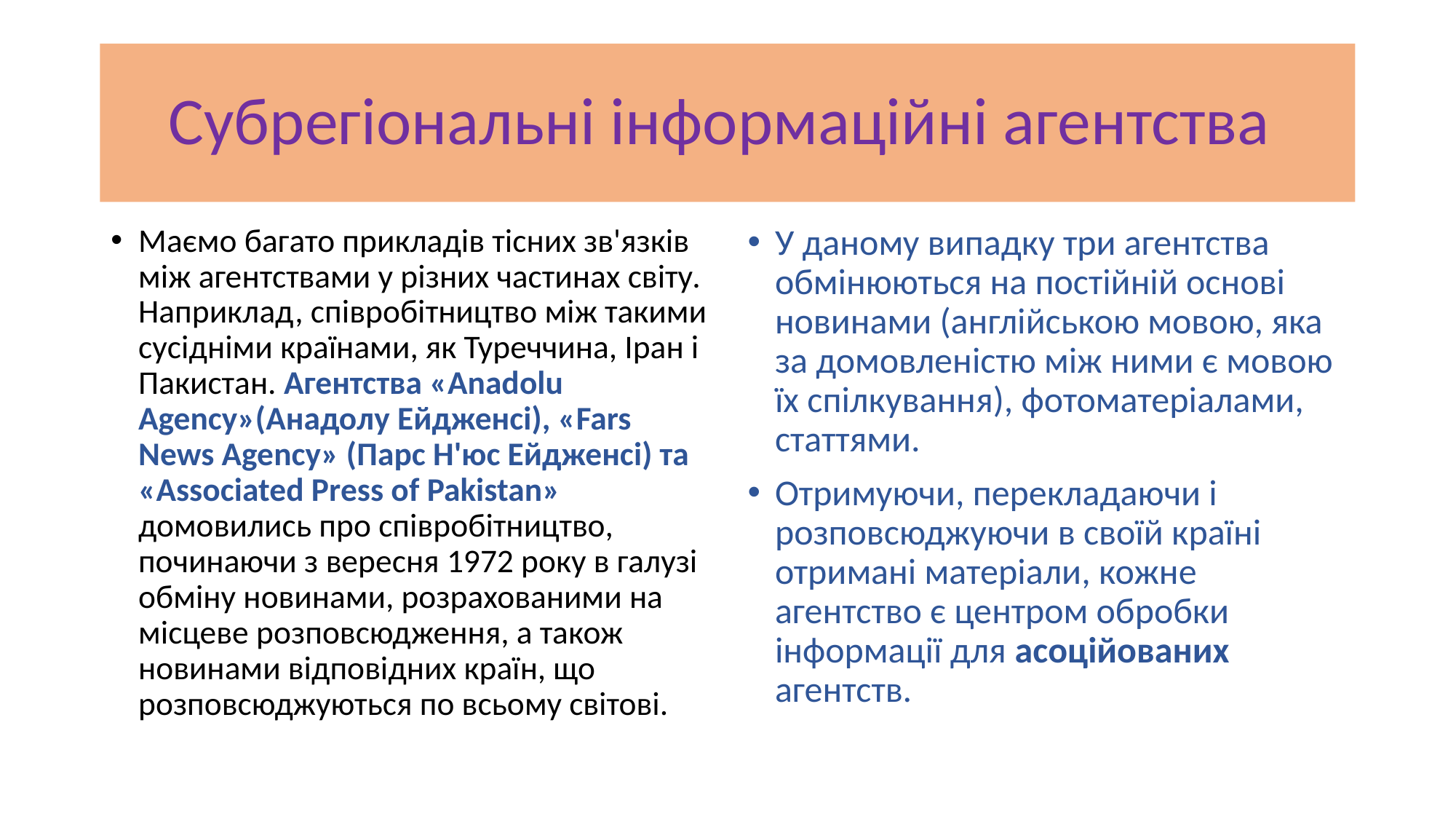

# Субрегіональні інформаційні агентства
Маємо багато прикладів тісних зв'язків між агентствами у різних частинах світу. Наприклад, співробітництво між такими сусідніми країнами, як Туреччина, Іран і Пакистан. Агентства «Anadolu Agency»(Анадолу Ейдженсі), «Fars News Agency» (Парс Н'юс Ейдженсі) та «Associated Press of Pakistan» домовились про співробітництво, починаючи з вересня 1972 року в галузі обміну новинами, розрахованими на місцеве розповсюдження, а також новинами відповідних країн, що розповсюджуються по всьому світові.

У даному випадку три агентства обмінюються на постійній основі новинами (англійською мовою, яка за домовленістю між ними є мовою їх спілкування), фотоматеріалами, статтями.
Отримуючи, перекладаючи і розповсюджуючи в своїй країні отримані матеріали, кожне агентство є центром обробки інформації для асоційованих агентств.